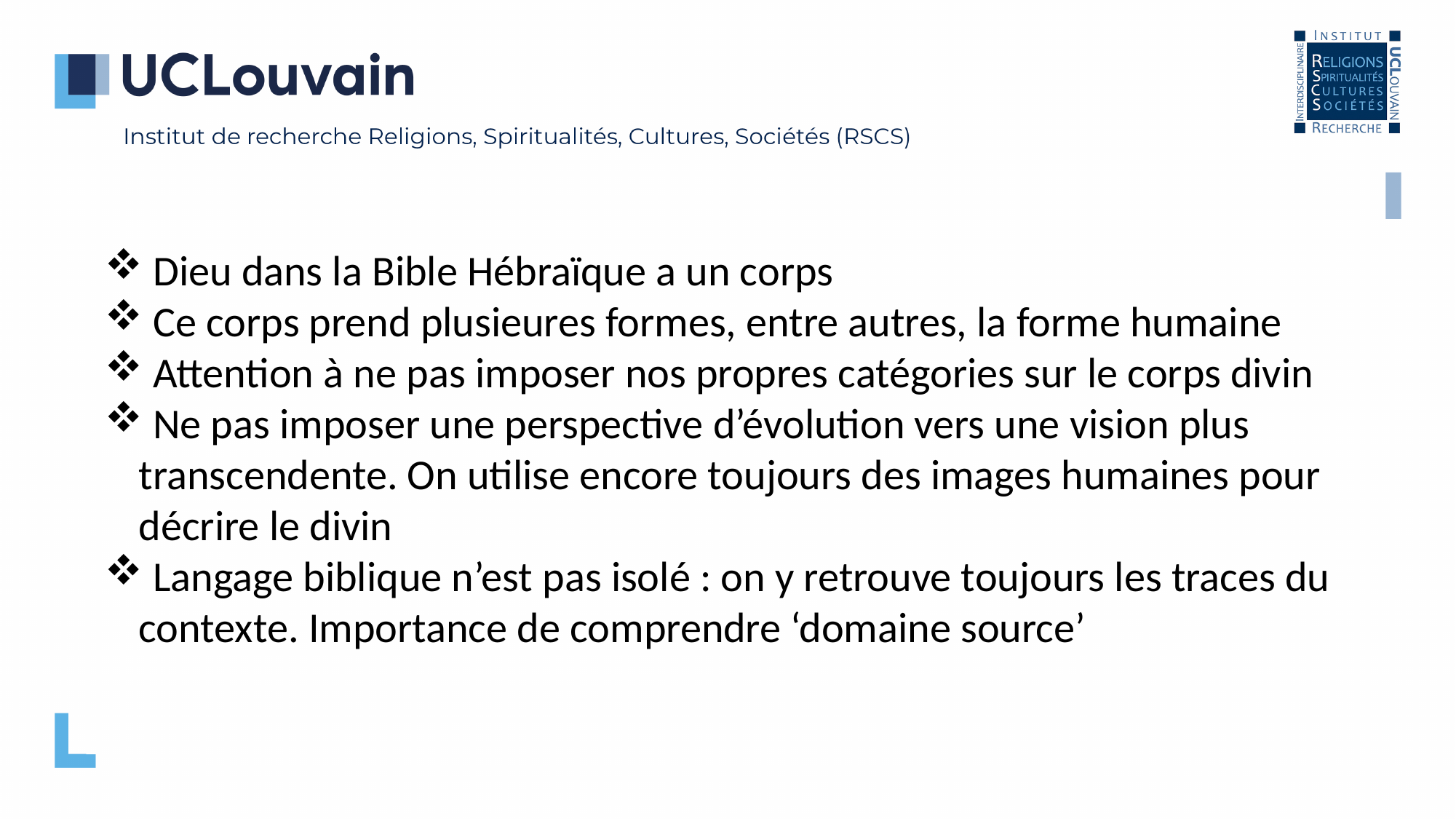

Dieu dans la Bible Hébraïque a un corps
 Ce corps prend plusieures formes, entre autres, la forme humaine
 Attention à ne pas imposer nos propres catégories sur le corps divin
 Ne pas imposer une perspective d’évolution vers une vision plus transcendente. On utilise encore toujours des images humaines pour décrire le divin
 Langage biblique n’est pas isolé : on y retrouve toujours les traces du contexte. Importance de comprendre ‘domaine source’